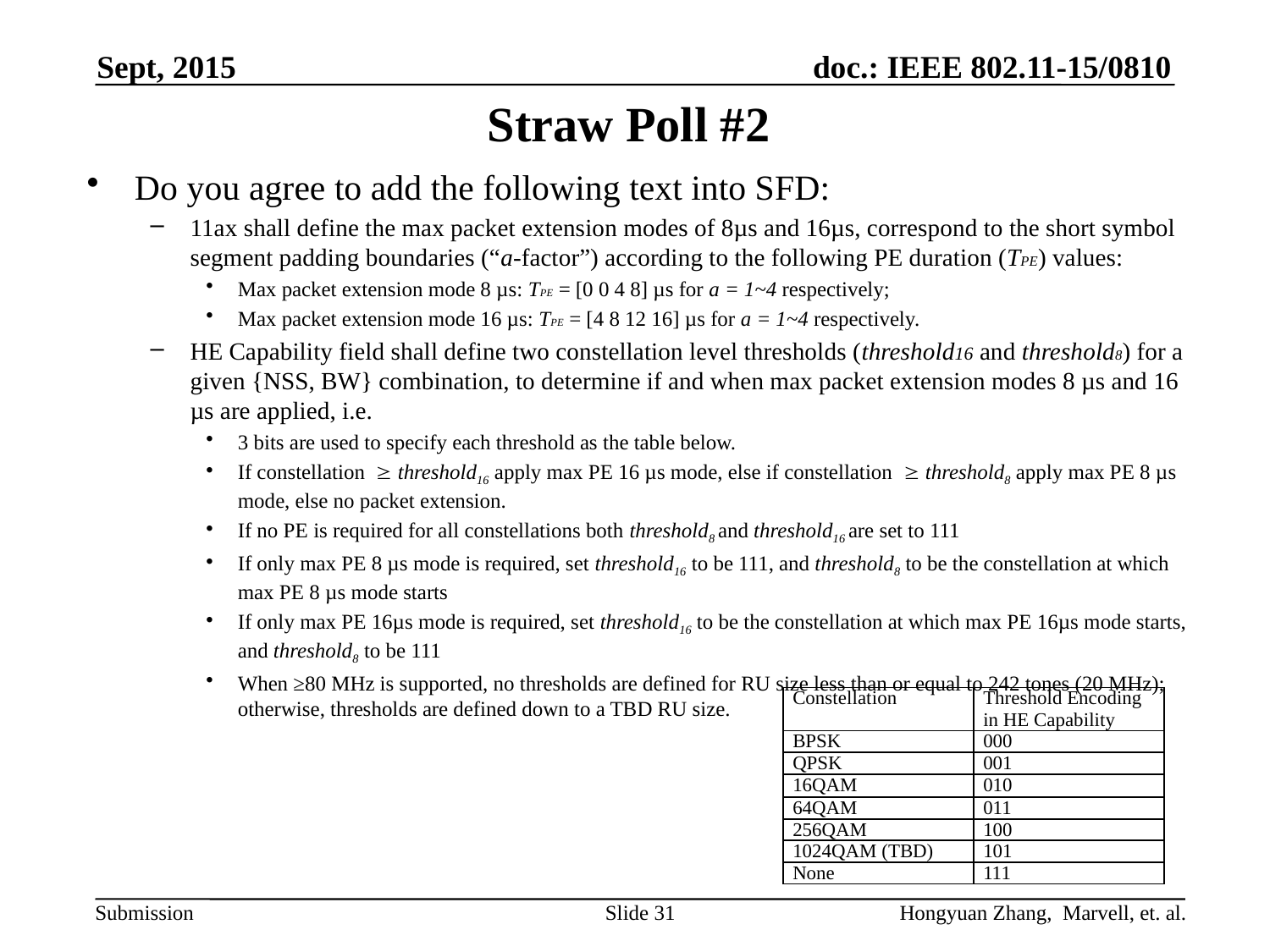

Sept, 2015
# Straw Poll #2
Do you agree to add the following text into SFD:
11ax shall define the max packet extension modes of 8µs and 16µs, correspond to the short symbol segment padding boundaries (“a-factor”) according to the following PE duration (TPE) values:
Max packet extension mode 8 µs: TPE = [0 0 4 8] µs for a = 1~4 respectively;
Max packet extension mode 16 µs: TPE = [4 8 12 16] µs for a = 1~4 respectively.
HE Capability field shall define two constellation level thresholds (threshold16 and threshold8) for a given {NSS, BW} combination, to determine if and when max packet extension modes 8 µs and 16 µs are applied, i.e.
3 bits are used to specify each threshold as the table below.
If constellation  ≥ threshold16 apply max PE 16 µs mode, else if constellation  ≥ threshold8 apply max PE 8 µs mode, else no packet extension.
If no PE is required for all constellations both threshold8 and threshold16 are set to 111
If only max PE 8 µs mode is required, set threshold16 to be 111, and threshold8 to be the constellation at which max PE 8 µs mode starts
If only max PE 16µs mode is required, set threshold16 to be the constellation at which max PE 16µs mode starts, and threshold8 to be 111
When ≥80 MHz is supported, no thresholds are defined for RU size less than or equal to 242 tones (20 MHz); otherwise, thresholds are defined down to a TBD RU size.
| Constellation | Threshold Encoding in HE Capability |
| --- | --- |
| BPSK | 000 |
| QPSK | 001 |
| 16QAM | 010 |
| 64QAM | 011 |
| 256QAM | 100 |
| 1024QAM (TBD) | 101 |
| None | 111 |
Slide 31
Hongyuan Zhang,  Marvell, et. al.